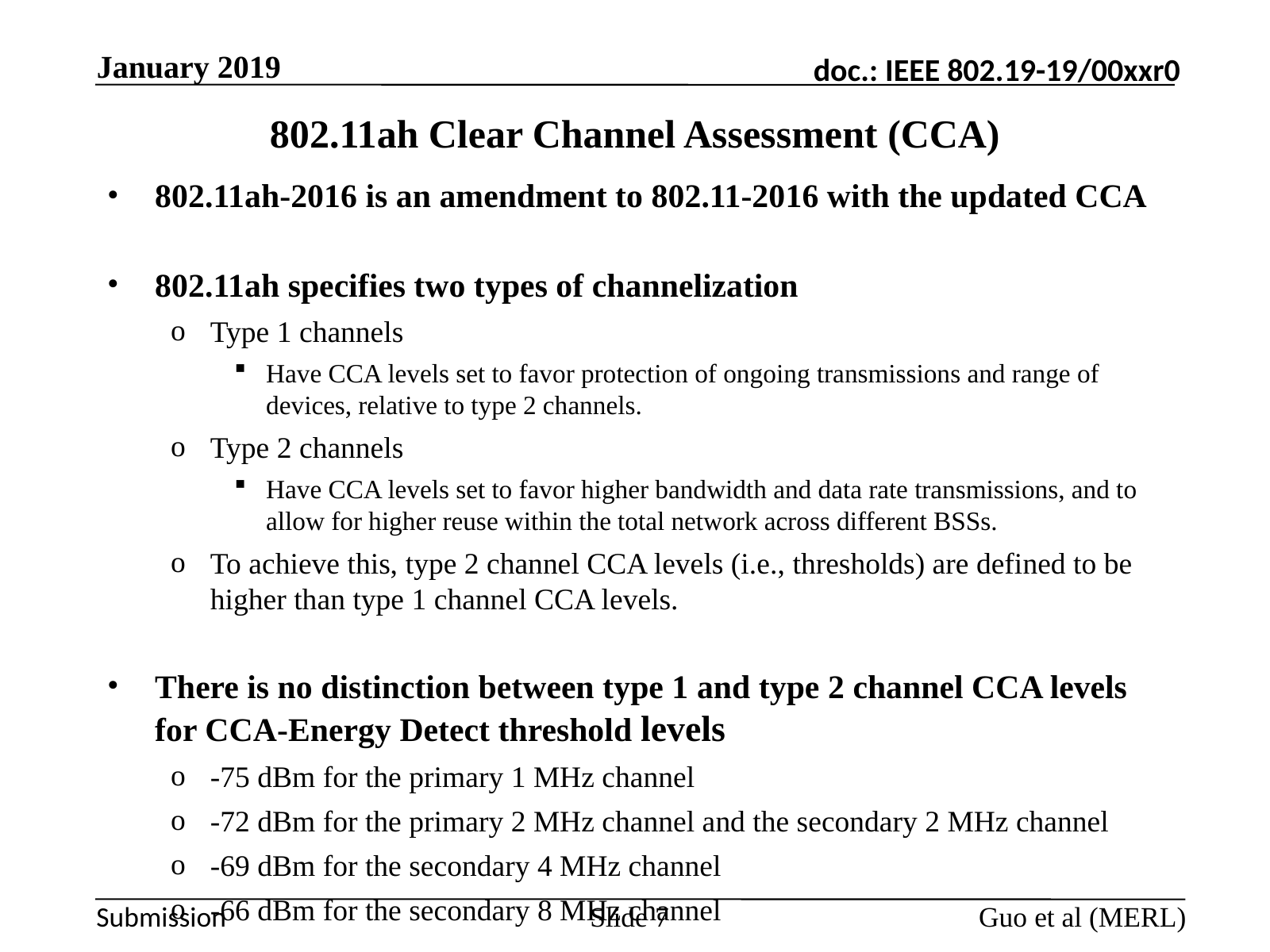

January 2019
# 802.11ah Clear Channel Assessment (CCA)
802.11ah-2016 is an amendment to 802.11-2016 with the updated CCA

802.11ah specifies two types of channelization
Type 1 channels
Have CCA levels set to favor protection of ongoing transmissions and range of devices, relative to type 2 channels.
Type 2 channels
Have CCA levels set to favor higher bandwidth and data rate transmissions, and to allow for higher reuse within the total network across different BSSs.
To achieve this, type 2 channel CCA levels (i.e., thresholds) are defined to be higher than type 1 channel CCA levels.

There is no distinction between type 1 and type 2 channel CCA levels for CCA-Energy Detect threshold levels
-75 dBm for the primary 1 MHz channel
-72 dBm for the primary 2 MHz channel and the secondary 2 MHz channel
-69 dBm for the secondary 4 MHz channel
-66 dBm for the secondary 8 MHz channel
Guo et al (MERL)
Slide 7